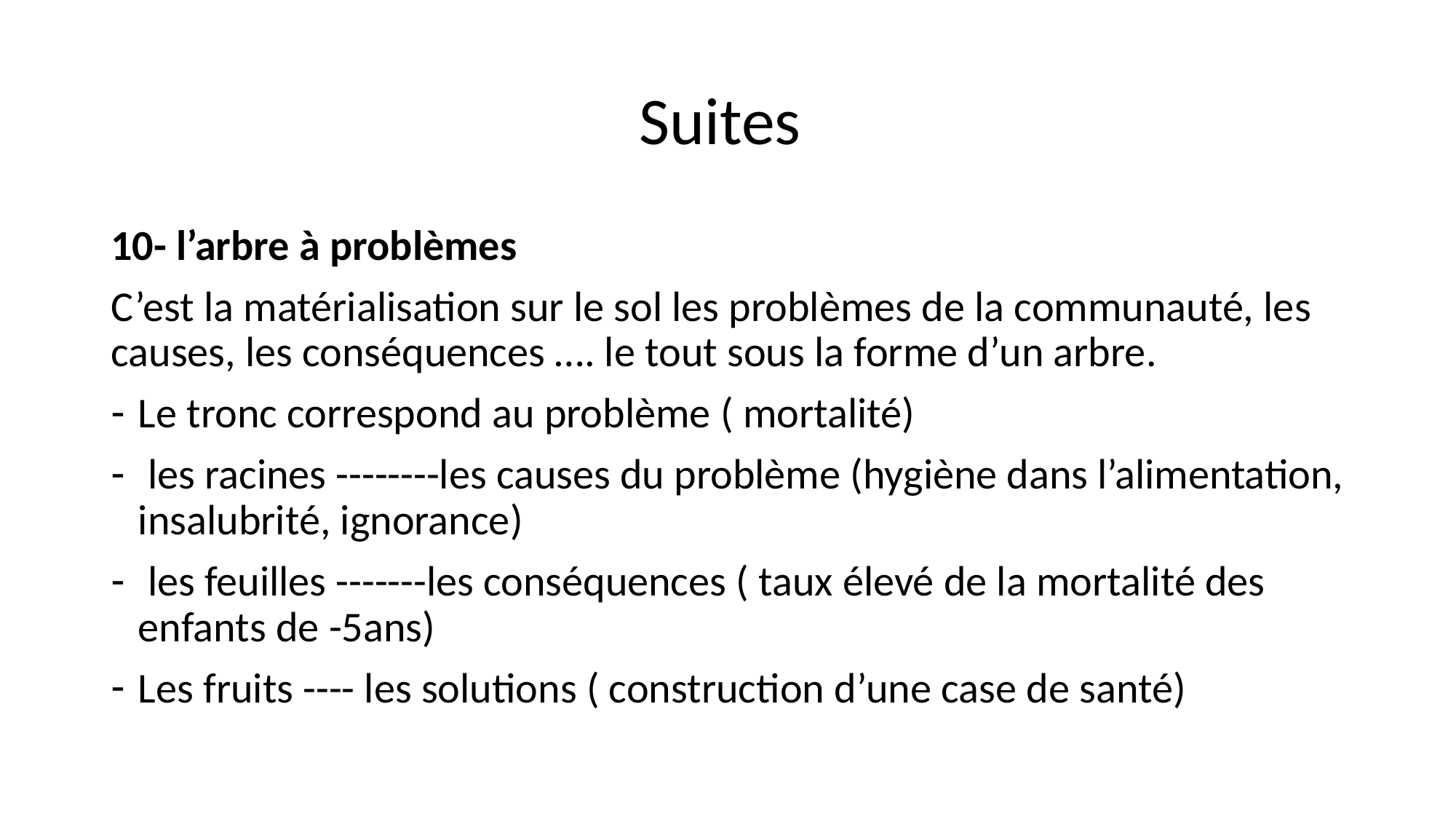

# Suites
10- l’arbre à problèmes
C’est la matérialisation sur le sol les problèmes de la communauté, les causes, les conséquences …. le tout sous la forme d’un arbre.
Le tronc correspond au problème ( mortalité)
 les racines --------les causes du problème (hygiène dans l’alimentation, insalubrité, ignorance)
 les feuilles -------les conséquences ( taux élevé de la mortalité des enfants de -5ans)
Les fruits ---- les solutions ( construction d’une case de santé)